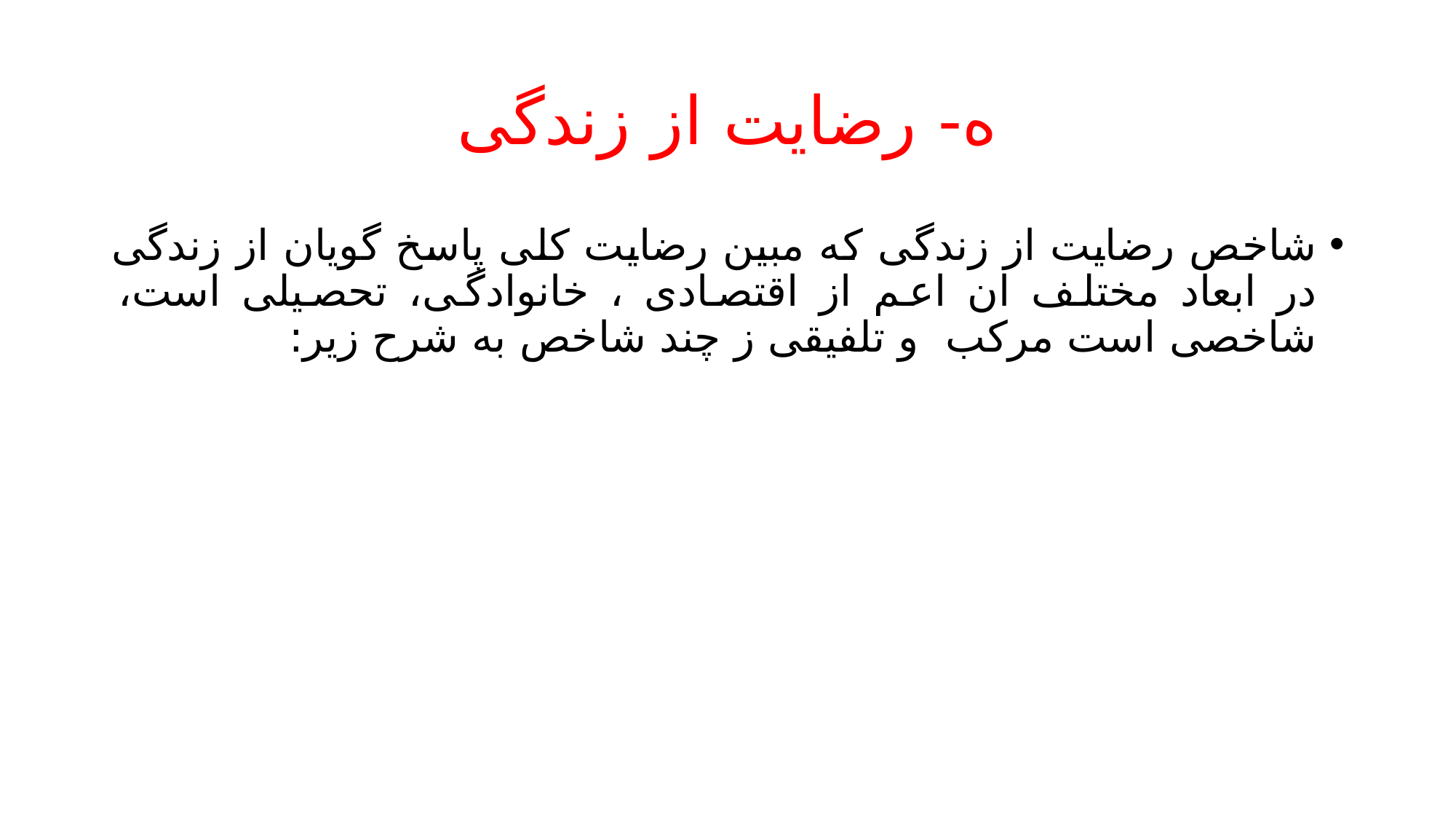

# ه- رضایت از زندگی
شاخص رضایت از زندگی که مبین رضایت کلی پاسخ گویان از زندگی در ابعاد مختلف ان اعم از اقتصادی ، خانوادگی، تحصیلی است، شاخصی است مرکب  و تلفیقی ز چند شاخص به شرح زیر: